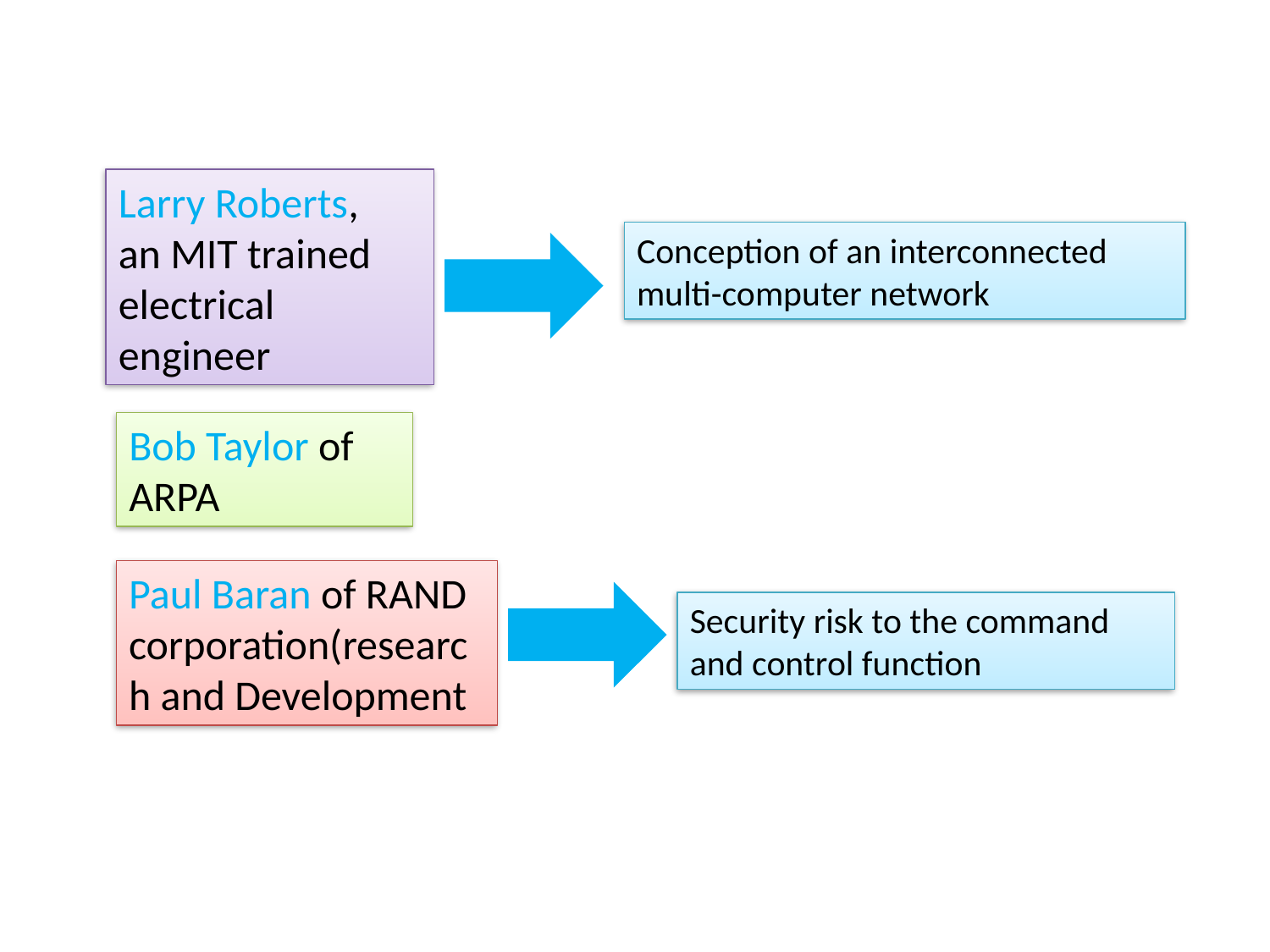

Larry Roberts,
an MIT trained electrical engineer
Conception of an interconnected multi-computer network

Bob Taylor of ARPA
Paul Baran of RAND corporation(research and Development

Security risk to the command and control function